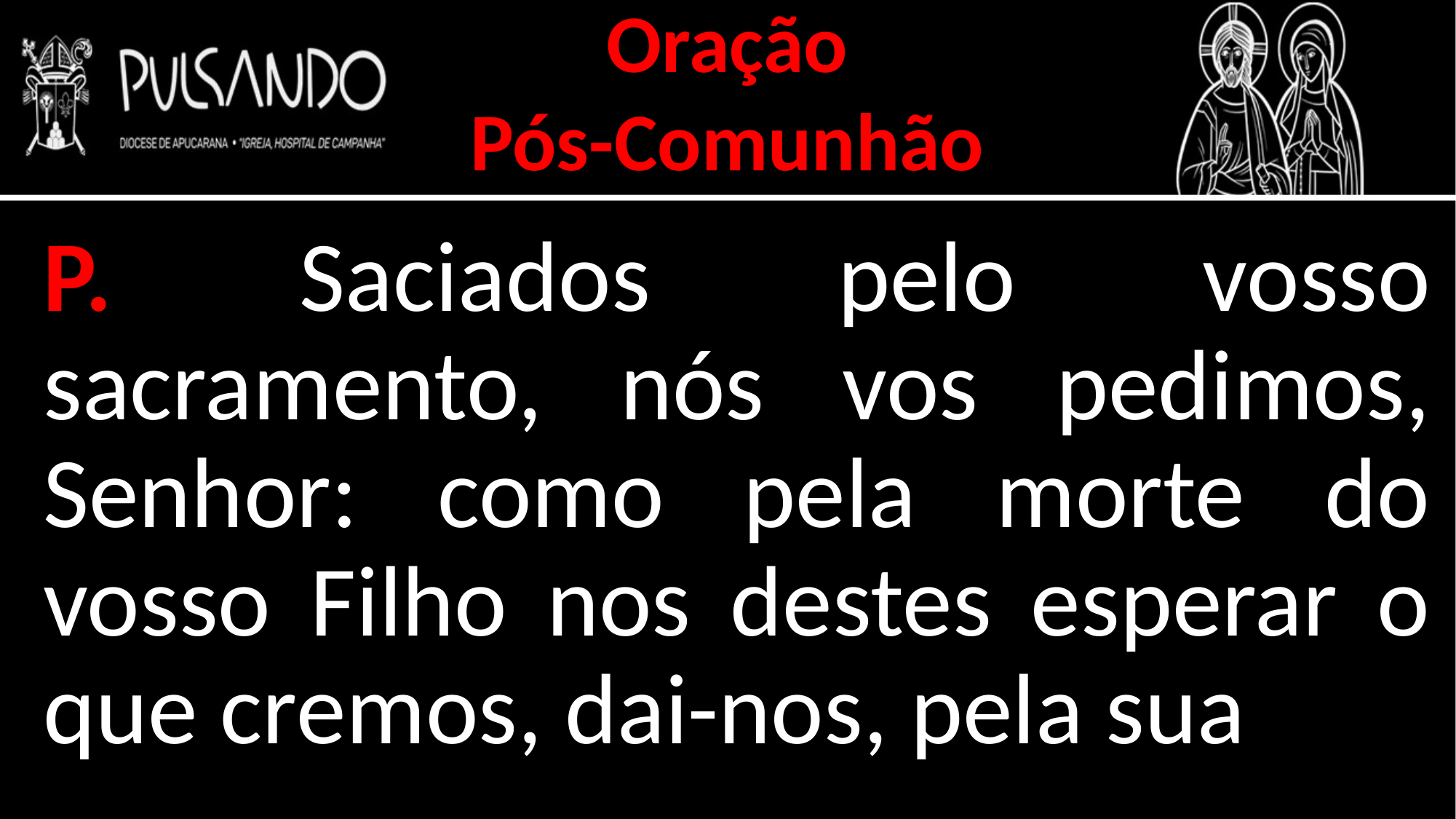

Oração
Pós-Comunhão
P. Saciados pelo vosso sacramento, nós vos pedimos, Senhor: como pela morte do vosso Filho nos destes esperar o que cremos, dai-nos, pela sua